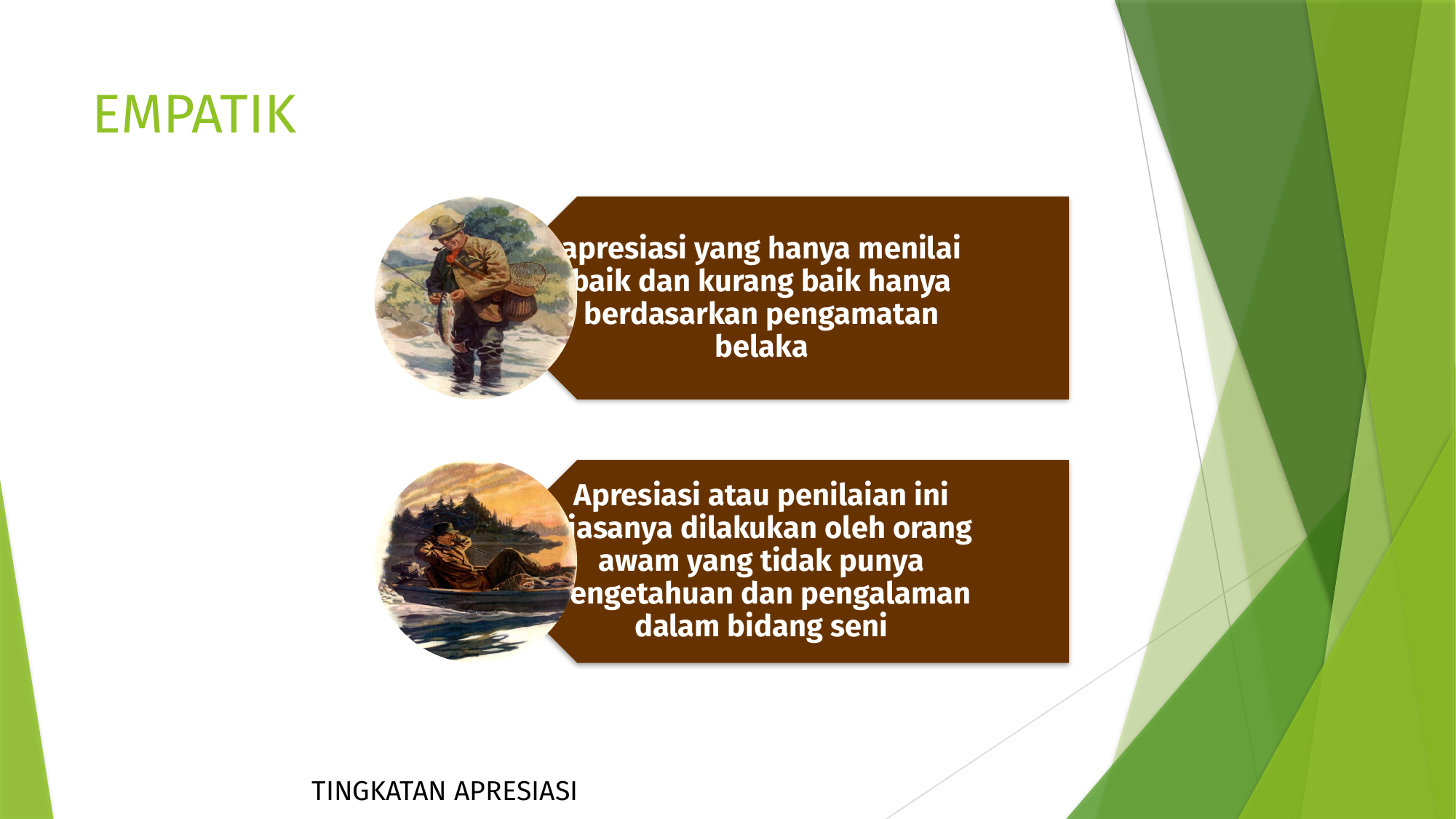

# EMPATIK
apresiasi yang hanya menilai baik dan kurang baik hanya berdasarkan pengamatan belaka
Apresiasi atau penilaian ini biasanya dilakukan oleh orang awam yang tidak punya pengetahuan dan pengalaman dalam bidang seni
TINGKATAN APRESIASI